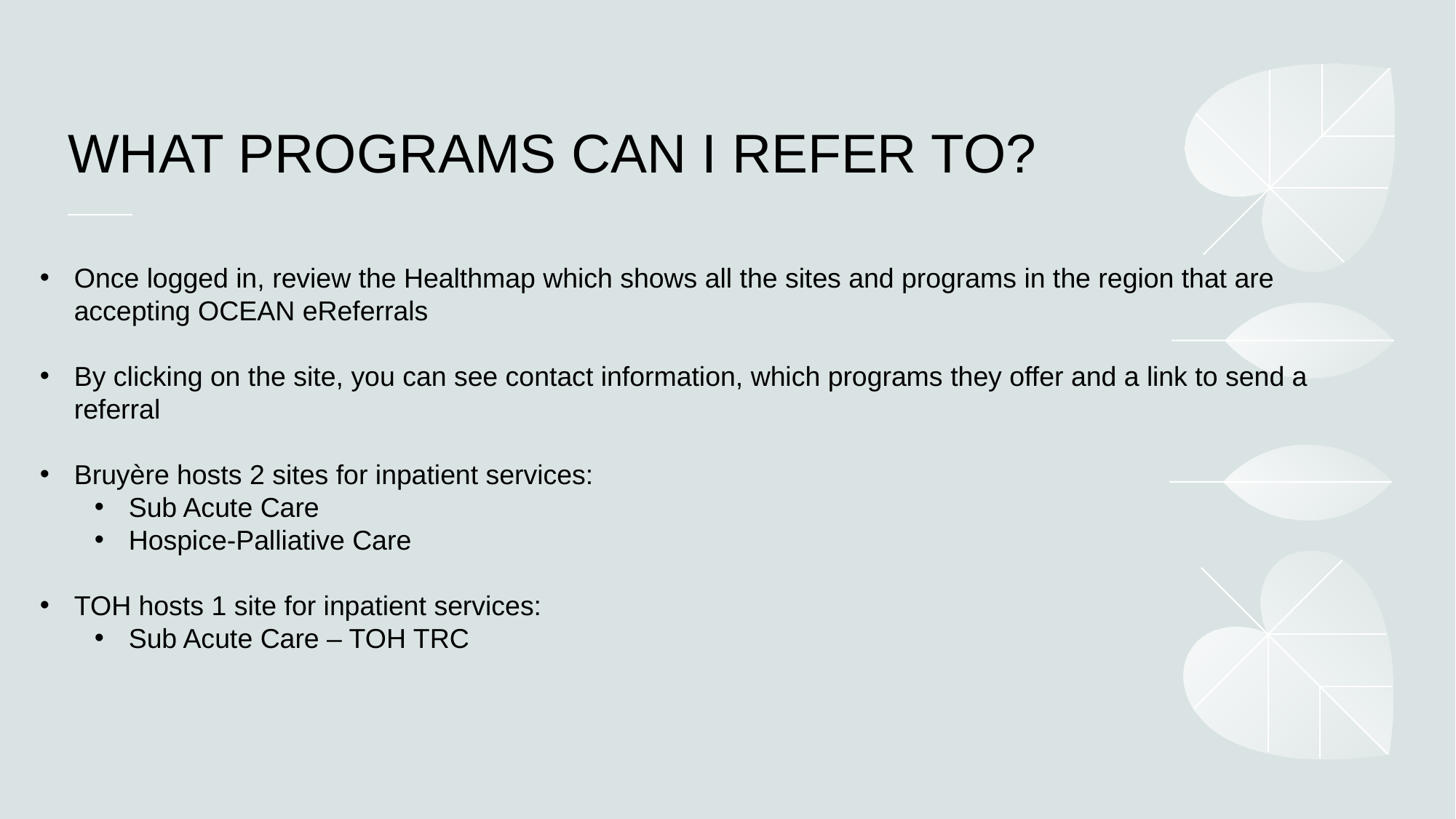

# WHAT PROGRAMS CAN I REFER TO?
Once logged in, review the Healthmap which shows all the sites and programs in the region that are accepting OCEAN eReferrals

By clicking on the site, you can see contact information, which programs they offer and a link to send a referral

Bruyère hosts 2 sites for inpatient services:
Sub Acute Care
Hospice-Palliative Care

TOH hosts 1 site for inpatient services:
Sub Acute Care – TOH TRC